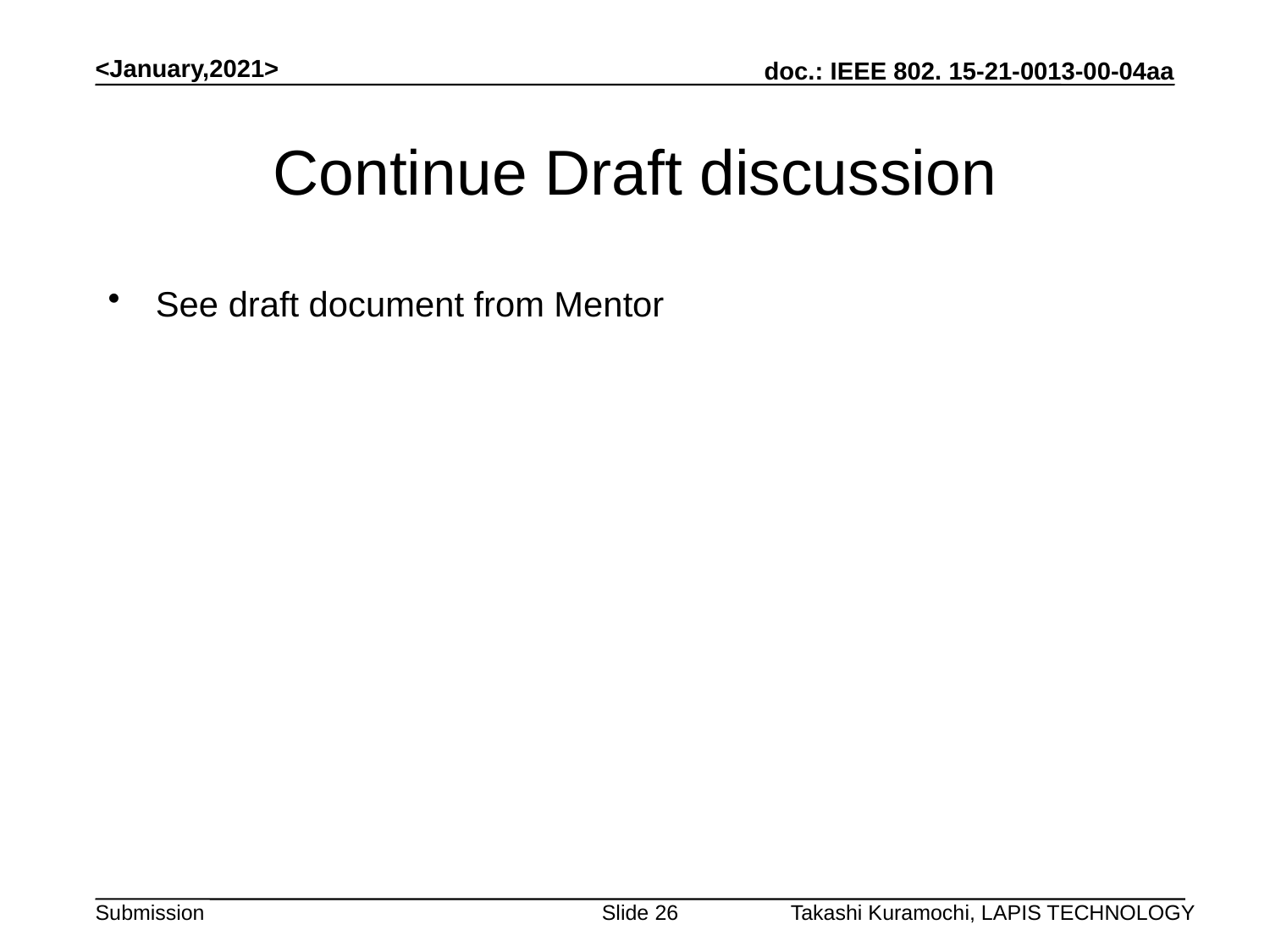

<January,2021>
# Continue Draft discussion
See draft document from Mentor
Slide 26
Takashi Kuramochi, LAPIS TECHNOLOGY